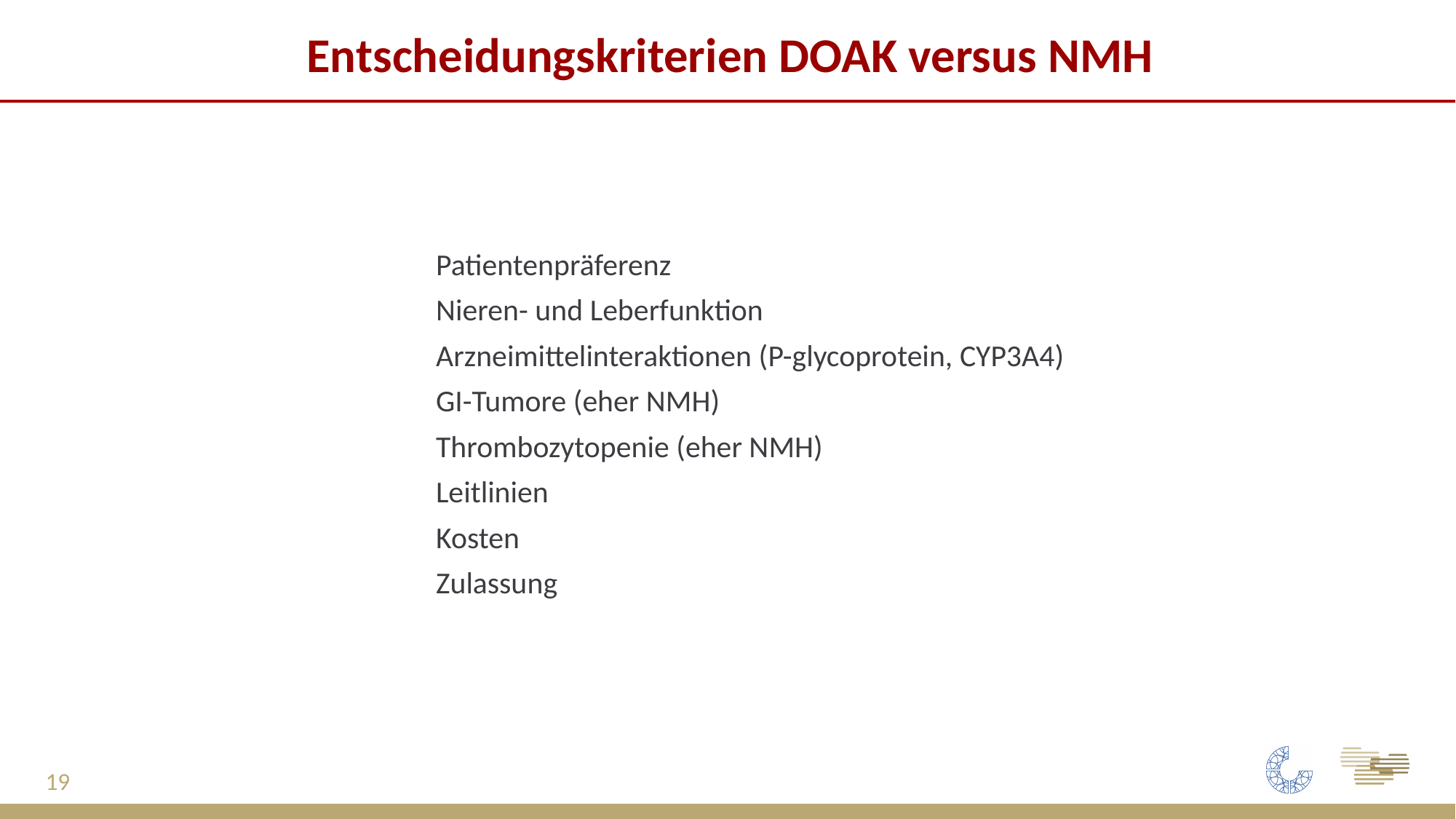

Entscheidungskriterien DOAK versus NMH
Patientenpräferenz
Nieren- und Leberfunktion
Arzneimittelinteraktionen (P-glycoprotein, CYP3A4)
GI-Tumore (eher NMH)
Thrombozytopenie (eher NMH)
Leitlinien
Kosten
Zulassung